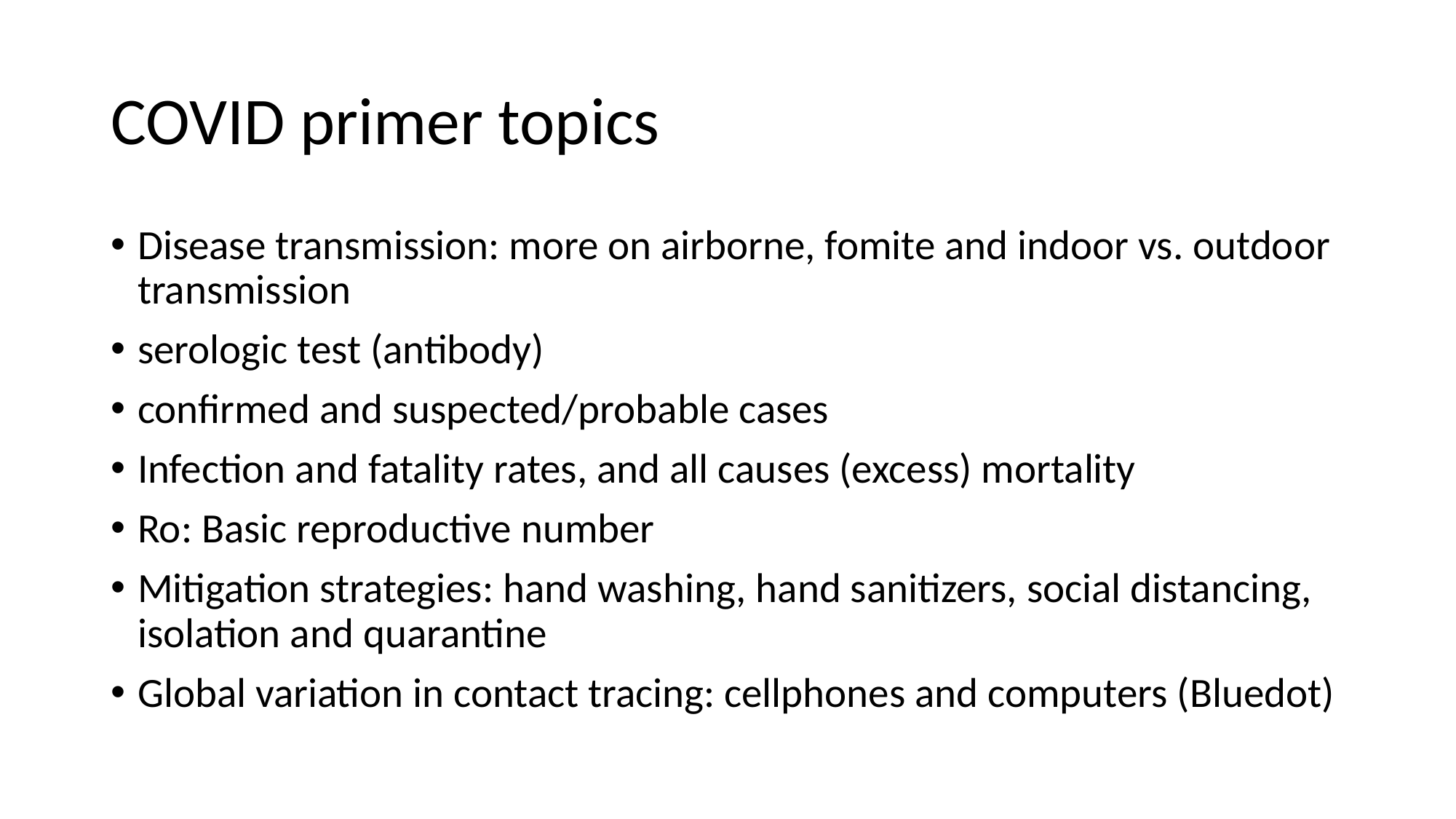

# COVID primer topics
Disease transmission: more on airborne, fomite and indoor vs. outdoor transmission
serologic test (antibody)
confirmed and suspected/probable cases
Infection and fatality rates, and all causes (excess) mortality
Ro: Basic reproductive number
Mitigation strategies: hand washing, hand sanitizers, social distancing, isolation and quarantine
Global variation in contact tracing: cellphones and computers (Bluedot)